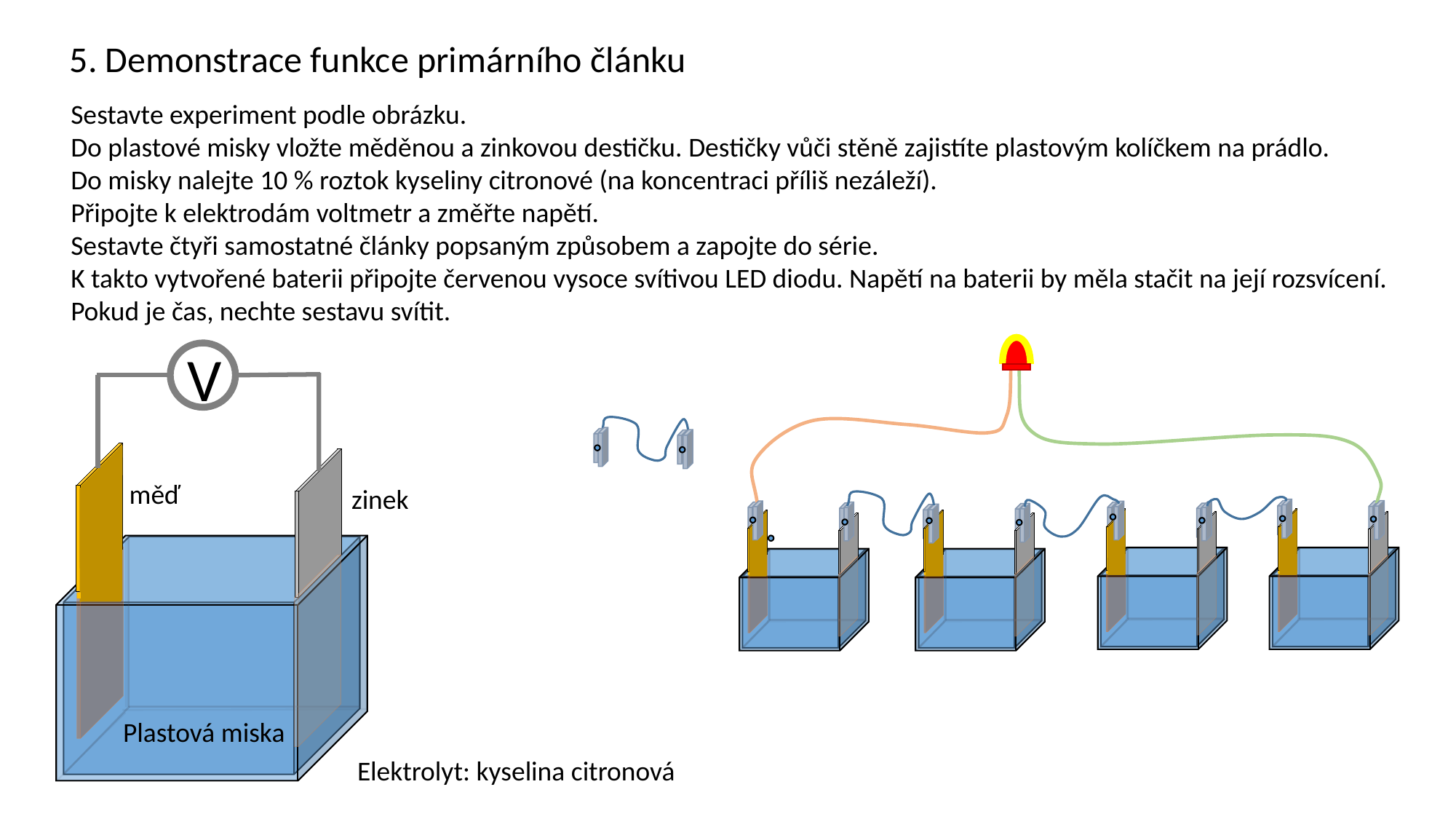

5. Demonstrace funkce primárního článku
Sestavte experiment podle obrázku.
Do plastové misky vložte měděnou a zinkovou destičku. Destičky vůči stěně zajistíte plastovým kolíčkem na prádlo.
Do misky nalejte 10 % roztok kyseliny citronové (na koncentraci příliš nezáleží).
Připojte k elektrodám voltmetr a změřte napětí.
Sestavte čtyři samostatné články popsaným způsobem a zapojte do série.
K takto vytvořené baterii připojte červenou vysoce svítivou LED diodu. Napětí na baterii by měla stačit na její rozsvícení.
Pokud je čas, nechte sestavu svítit.

V

měď
zinek

Plastová miska
Elektrolyt: kyselina citronová